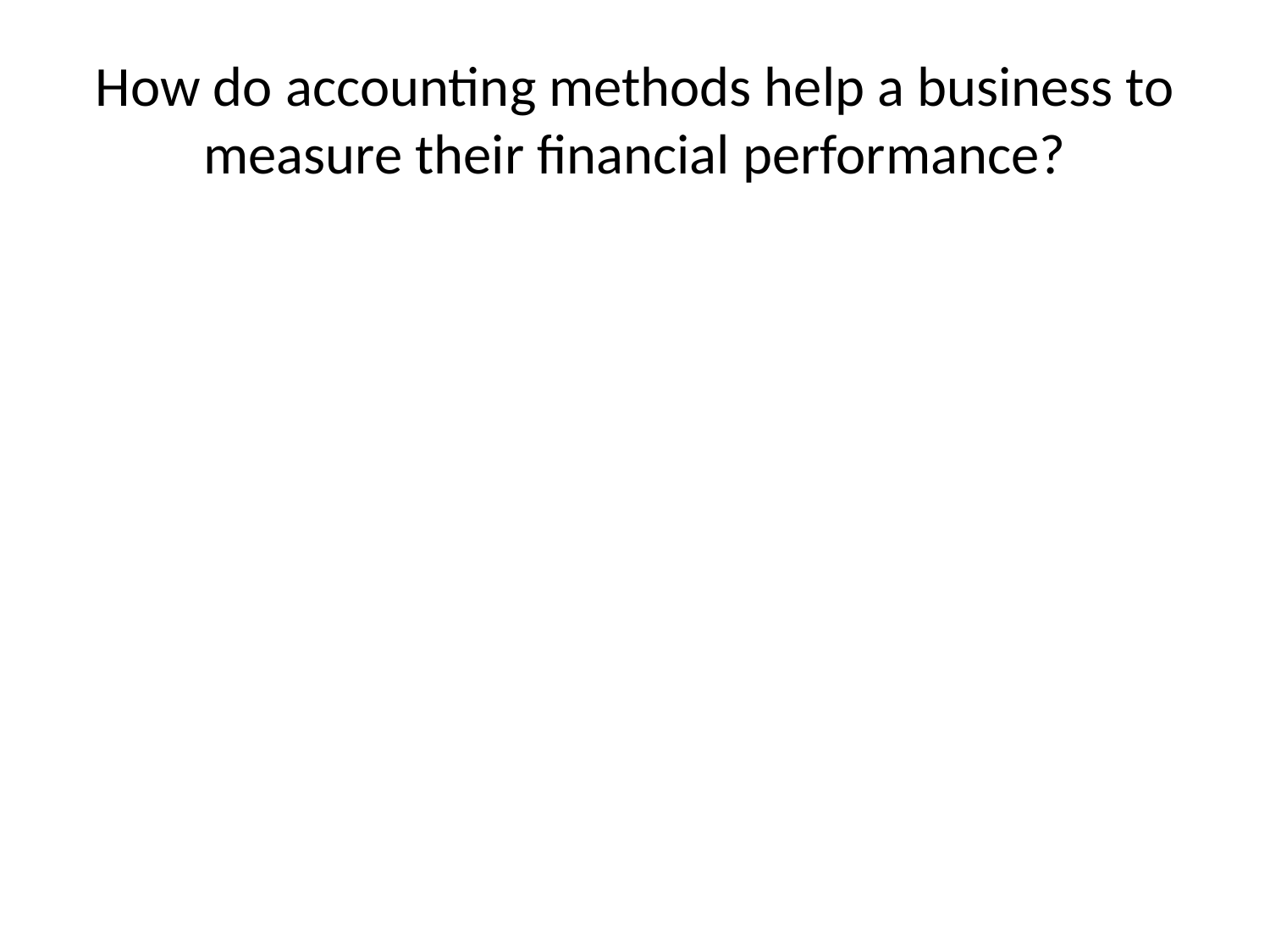

# How do accounting methods help a business to measure their financial performance?